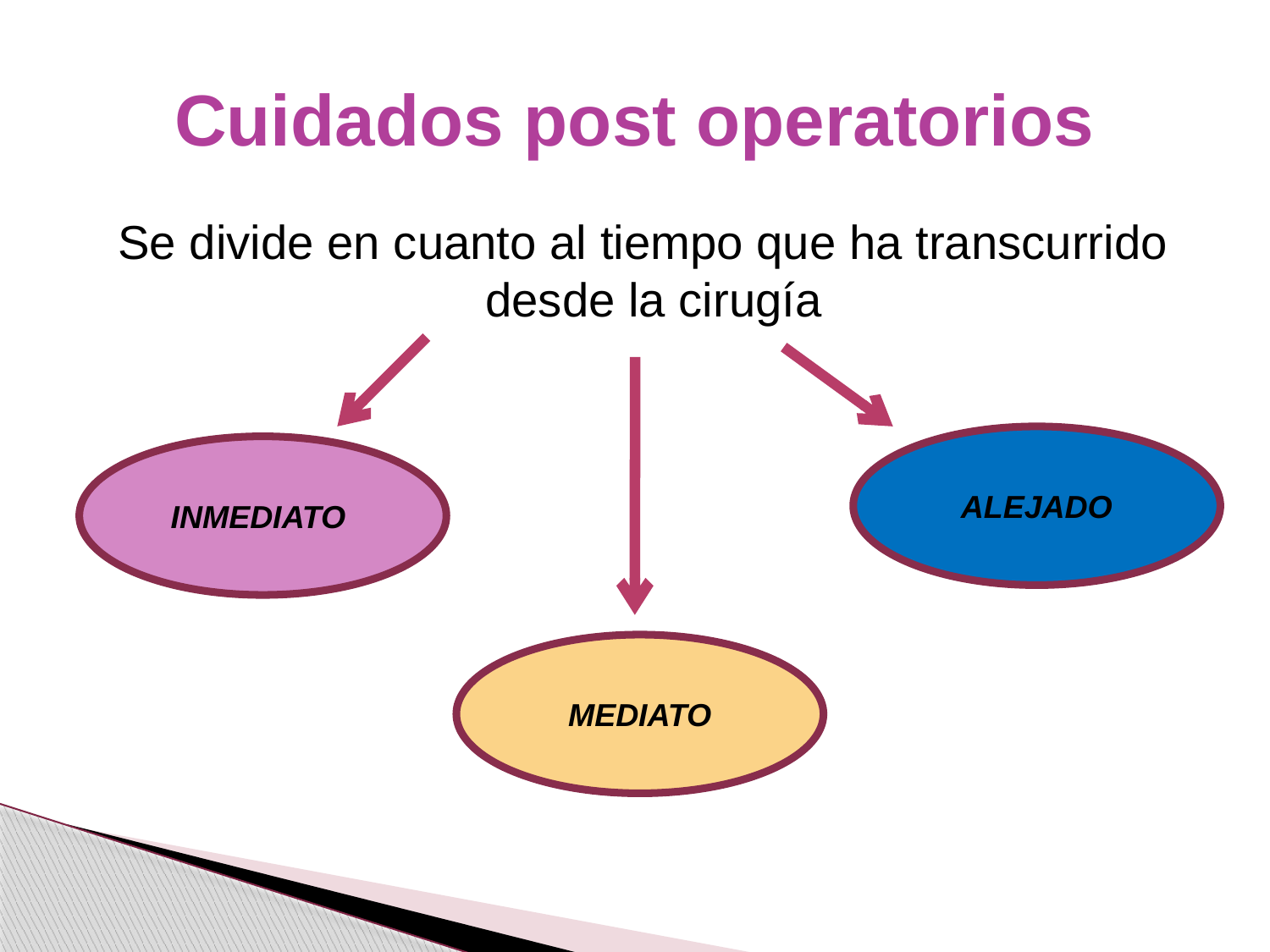

# Cuidados post operatorios
Se divide en cuanto al tiempo que ha transcurrido desde la cirugía
ALEJADO
INMEDIATO
MEDIATO